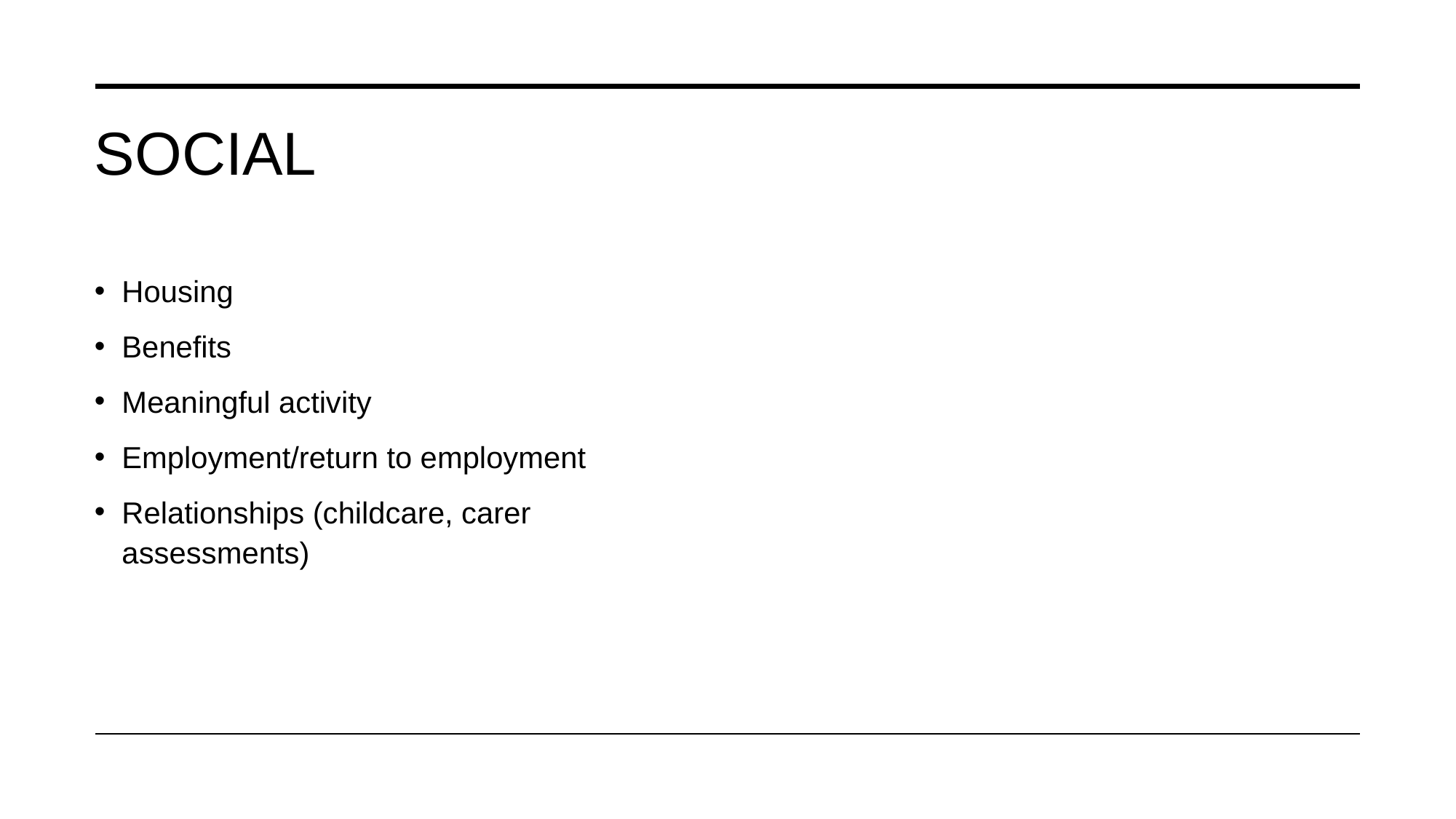

# SOCIAL
Housing
Benefits
Meaningful activity
Employment/return to employment
Relationships (childcare, carer assessments)